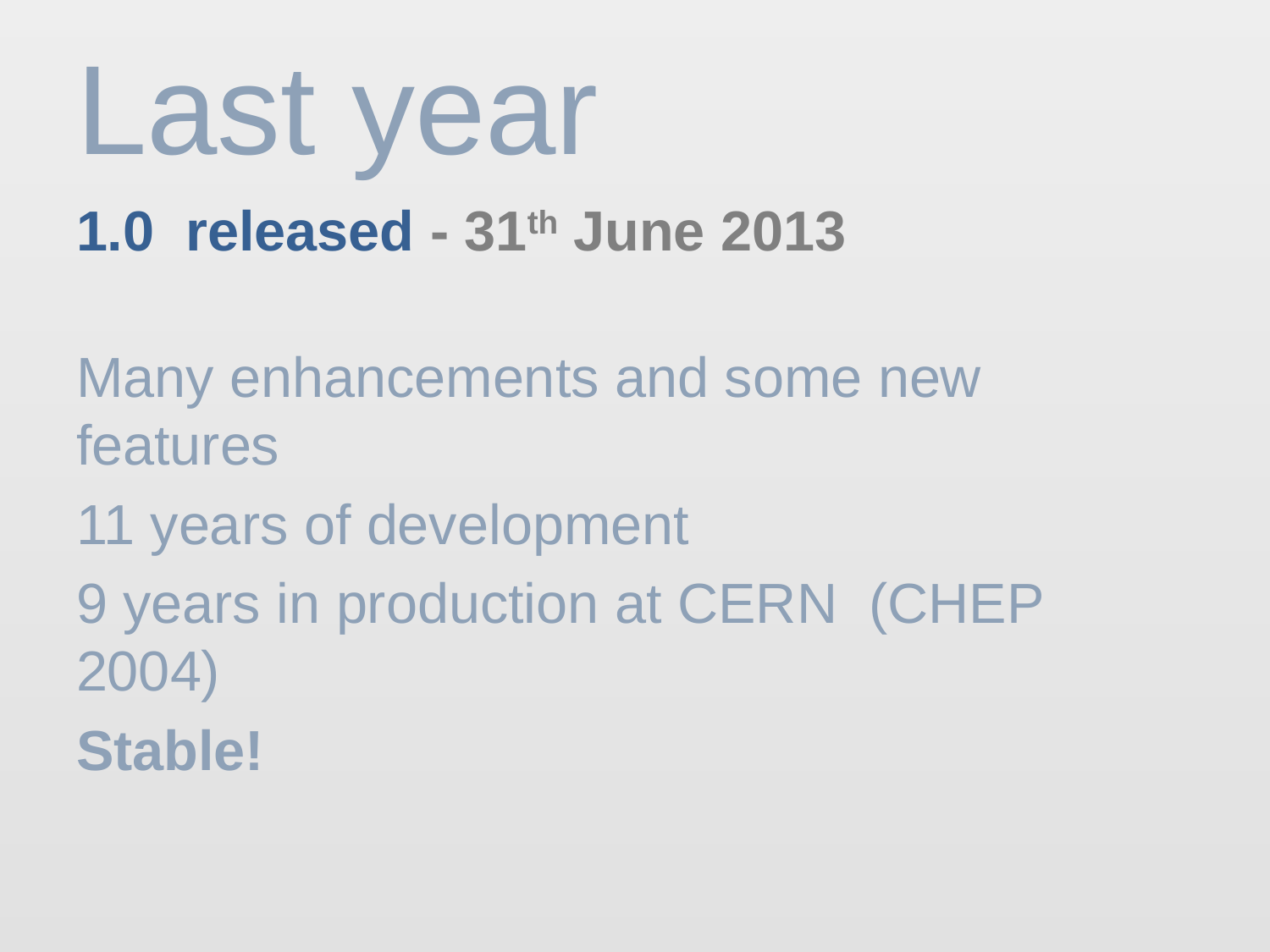

# Last year
1.0  released - 31th June 2013
Many enhancements and some new features
11 years of development
9 years in production at CERN  (CHEP 2004)
Stable!